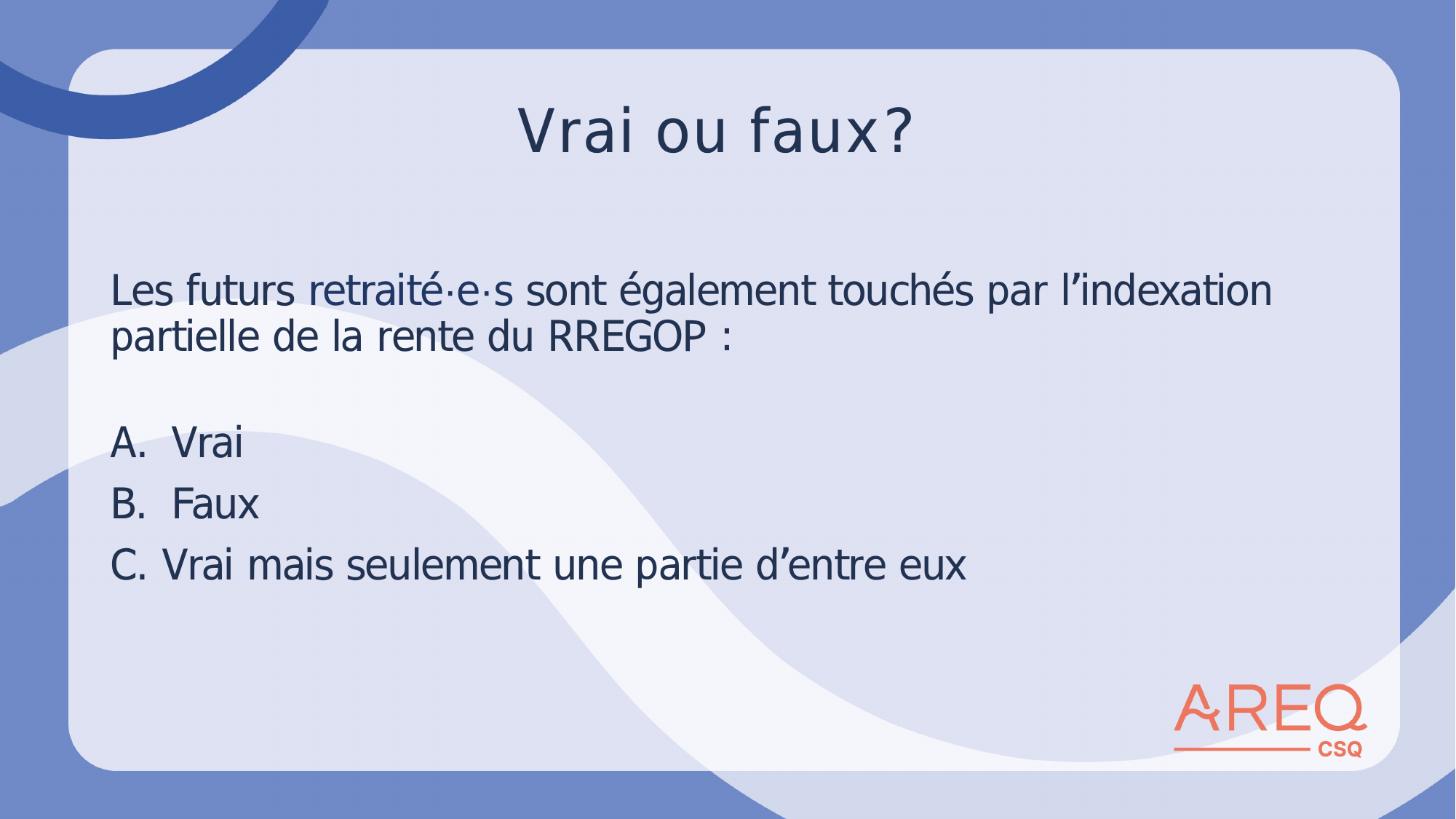

# Vrai ou faux?
Les futurs retraité·e·s sont également touchés par l’indexation partielle de la rente du RREGOP :
Vrai
Faux
C. Vrai mais seulement une partie d’entre eux